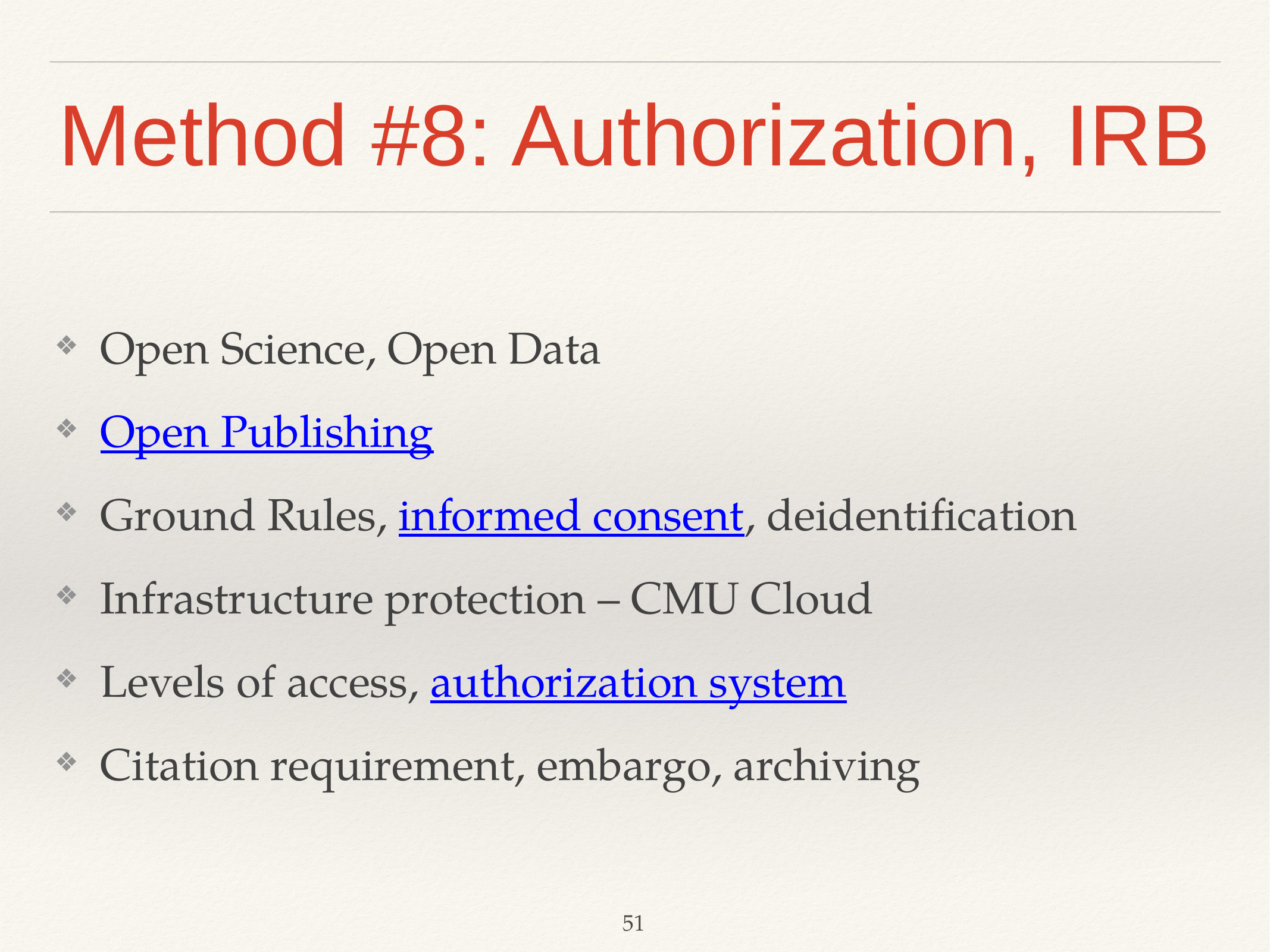

# Method #8: Authorization, IRB
Open Science, Open Data
Open Publishing
Ground Rules, informed consent, deidentification
Infrastructure protection – CMU Cloud
Levels of access, authorization system
Citation requirement, embargo, archiving
51